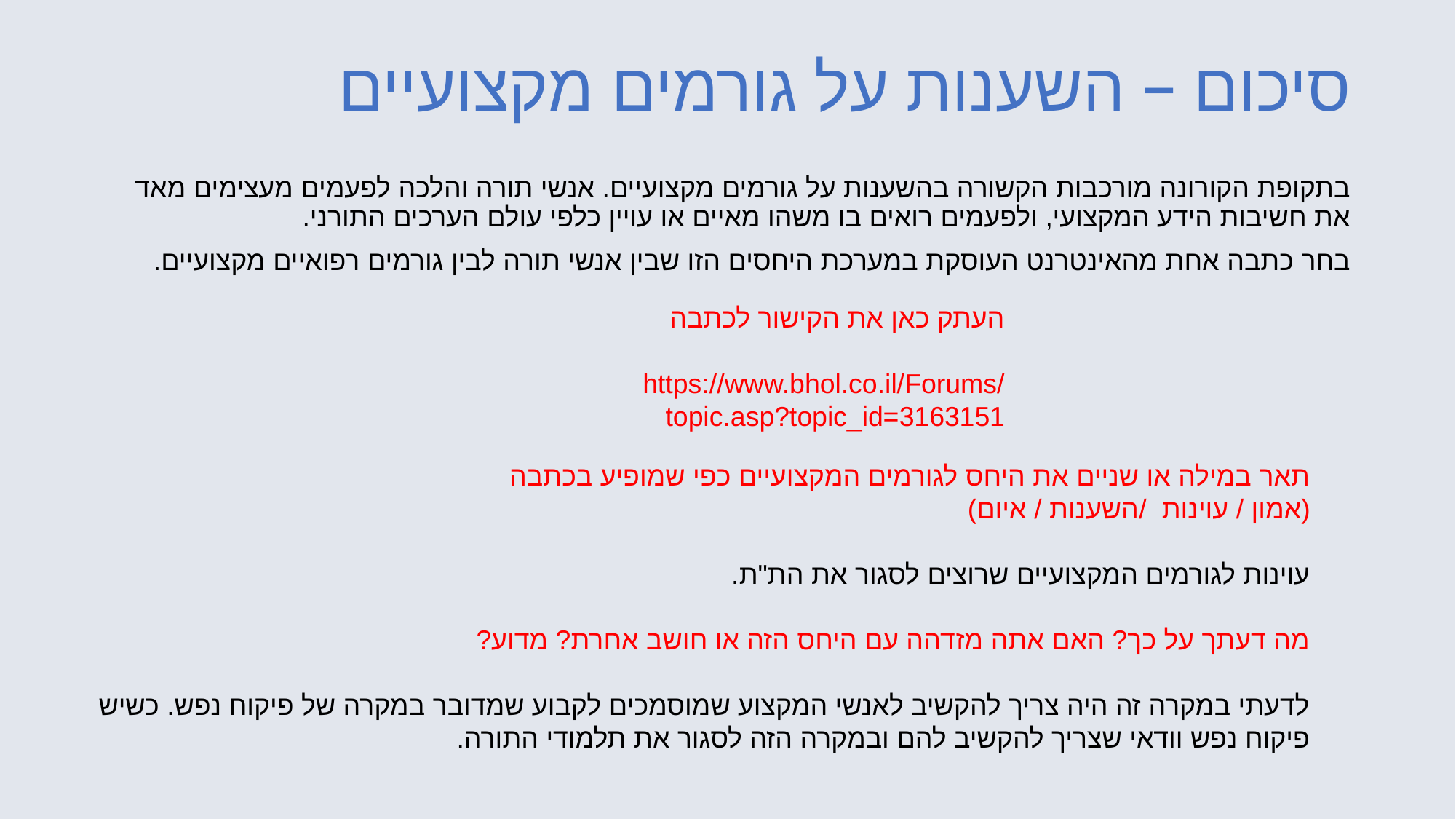

# סיכום – השענות על גורמים מקצועיים
בתקופת הקורונה מורכבות הקשורה בהשענות על גורמים מקצועיים. אנשי תורה והלכה לפעמים מעצימים מאד את חשיבות הידע המקצועי, ולפעמים רואים בו משהו מאיים או עויין כלפי עולם הערכים התורני.
בחר כתבה אחת מהאינטרנט העוסקת במערכת היחסים הזו שבין אנשי תורה לבין גורמים רפואיים מקצועיים.

העתק כאן את הקישור לכתבה

https://www.bhol.co.il/Forums/topic.asp?topic_id=3163151
תאר במילה או שניים את היחס לגורמים המקצועיים כפי שמופיע בכתבה
(אמון / עוינות  /השענות / איום)

עוינות לגורמים המקצועיים שרוצים לסגור את הת"ת.

מה דעתך על כך? האם אתה מזדהה עם היחס הזה או חושב אחרת? מדוע?

לדעתי במקרה זה היה צריך להקשיב לאנשי המקצוע שמוסמכים לקבוע שמדובר במקרה של פיקוח נפש. כשיש פיקוח נפש וודאי שצריך להקשיב להם ובמקרה הזה לסגור את תלמודי התורה.